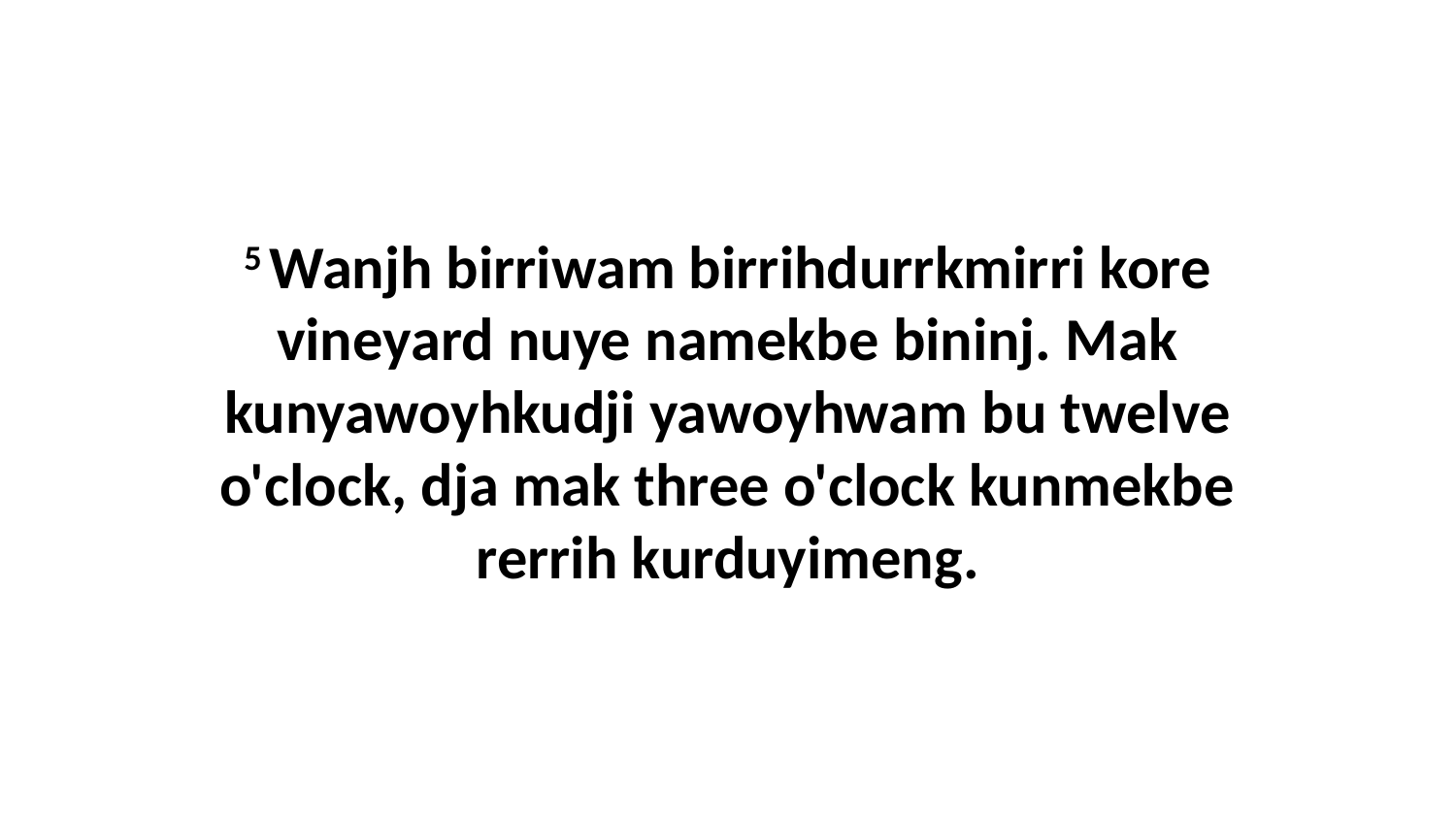

5 Wanjh birriwam birrihdurrkmirri kore vineyard nuye namekbe bininj. Mak kunyawoyhkudji yawoyhwam bu twelve o'clock, dja mak three o'clock kunmekbe rerrih kurduyimeng.